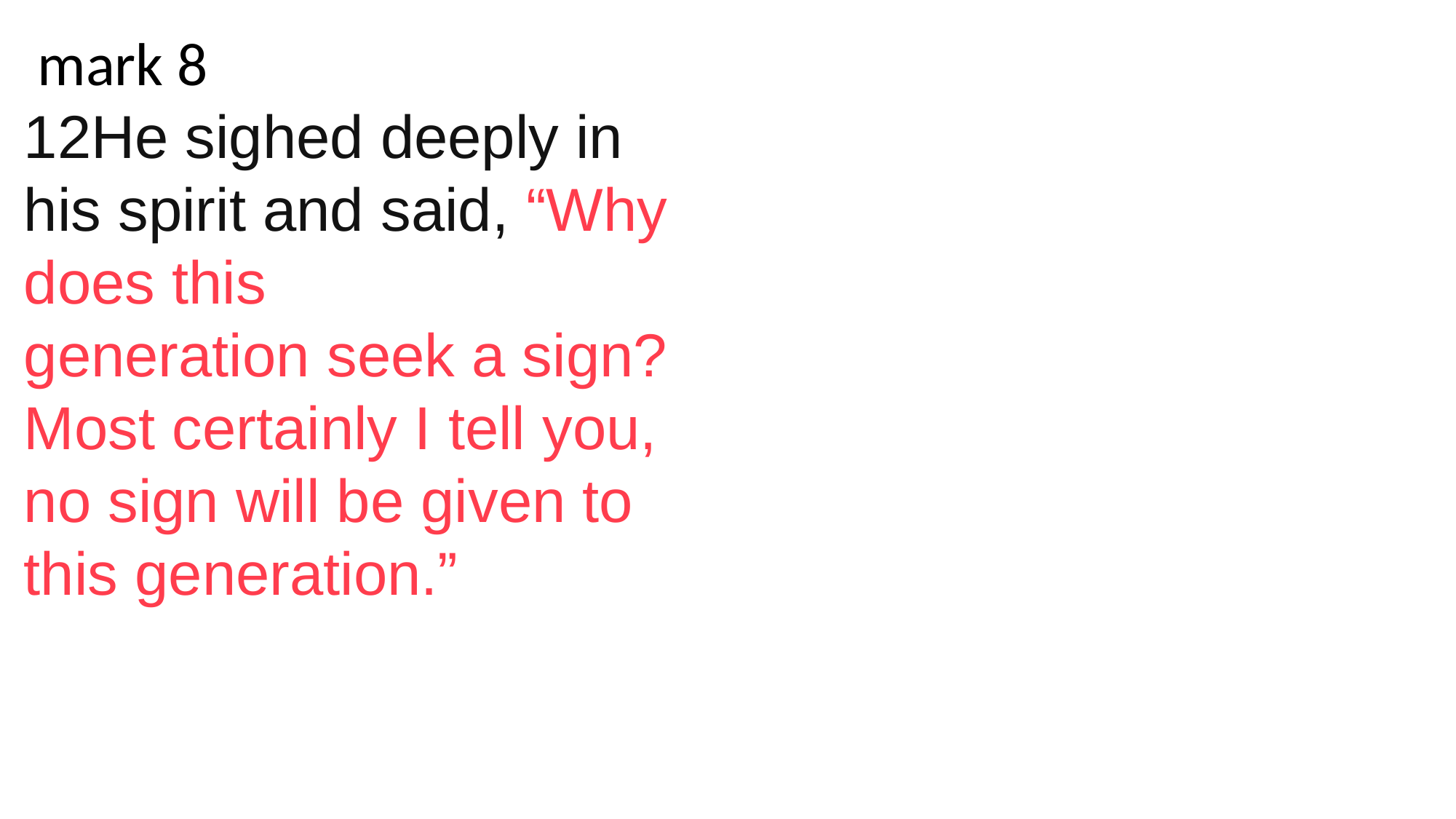

mark 8
12He sighed deeply in his spirit and said, “Why does this generation seek a sign? Most certainly I tell you, no sign will be given to this generation.”